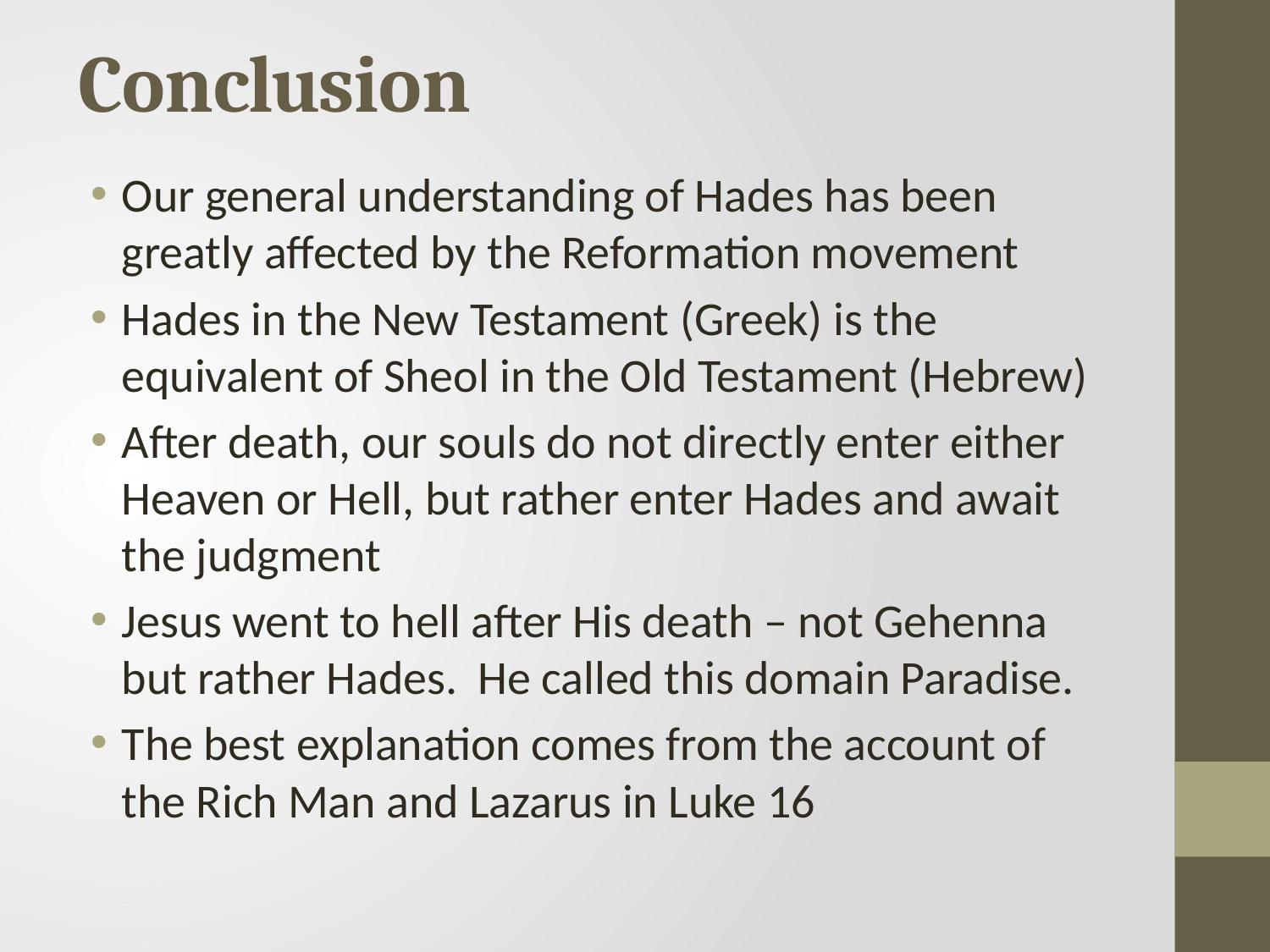

# Conclusion
Our general understanding of Hades has been greatly affected by the Reformation movement
Hades in the New Testament (Greek) is the equivalent of Sheol in the Old Testament (Hebrew)
After death, our souls do not directly enter either Heaven or Hell, but rather enter Hades and await the judgment
Jesus went to hell after His death – not Gehenna but rather Hades.  He called this domain Paradise.
The best explanation comes from the account of the Rich Man and Lazarus in Luke 16